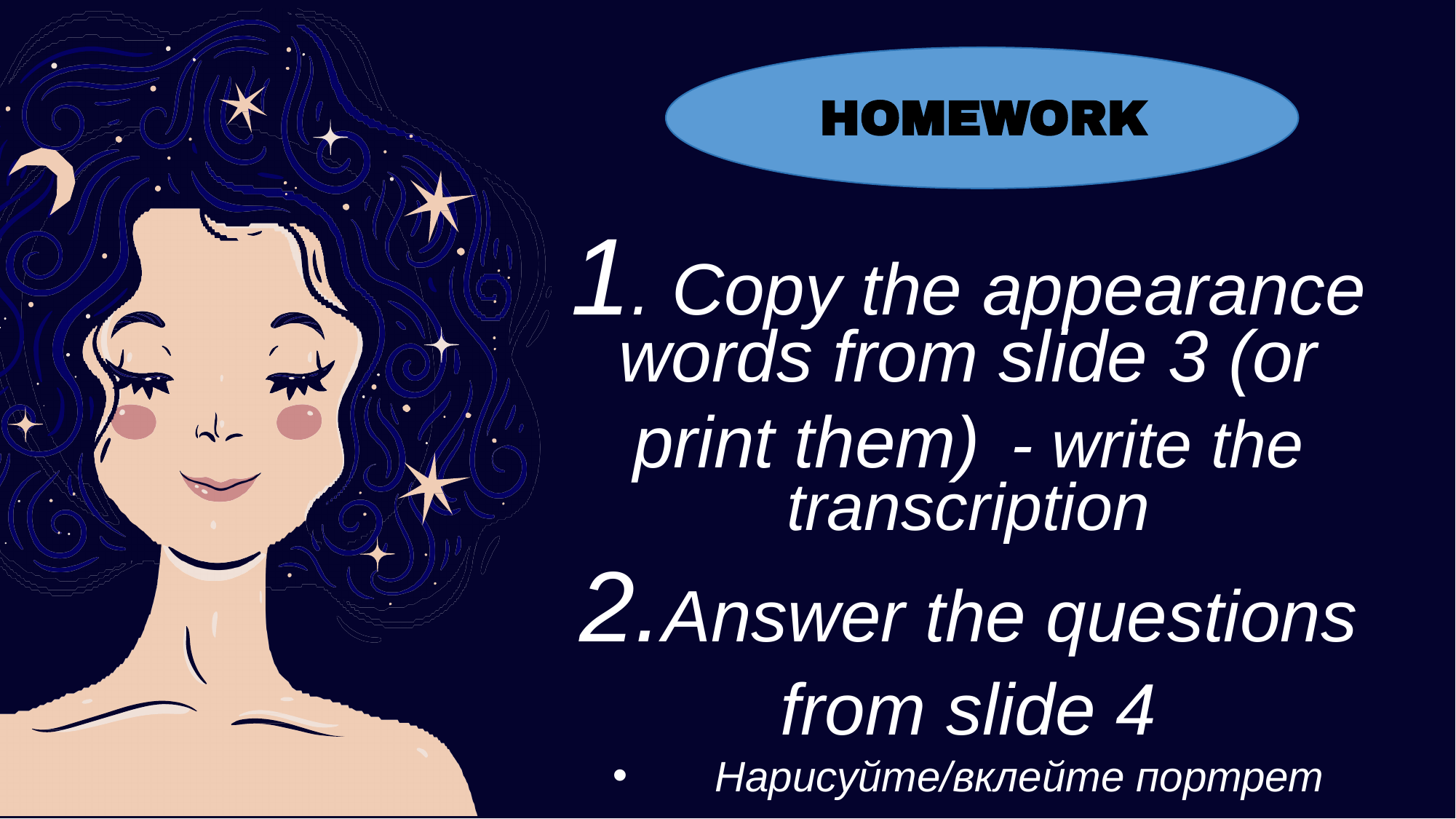

HOMEWORK

1. Copy the appearance words from slide 3 (or print them) - write the transcription
2.Answer the questions from slide 4
Нарисуйте/вклейте портрет